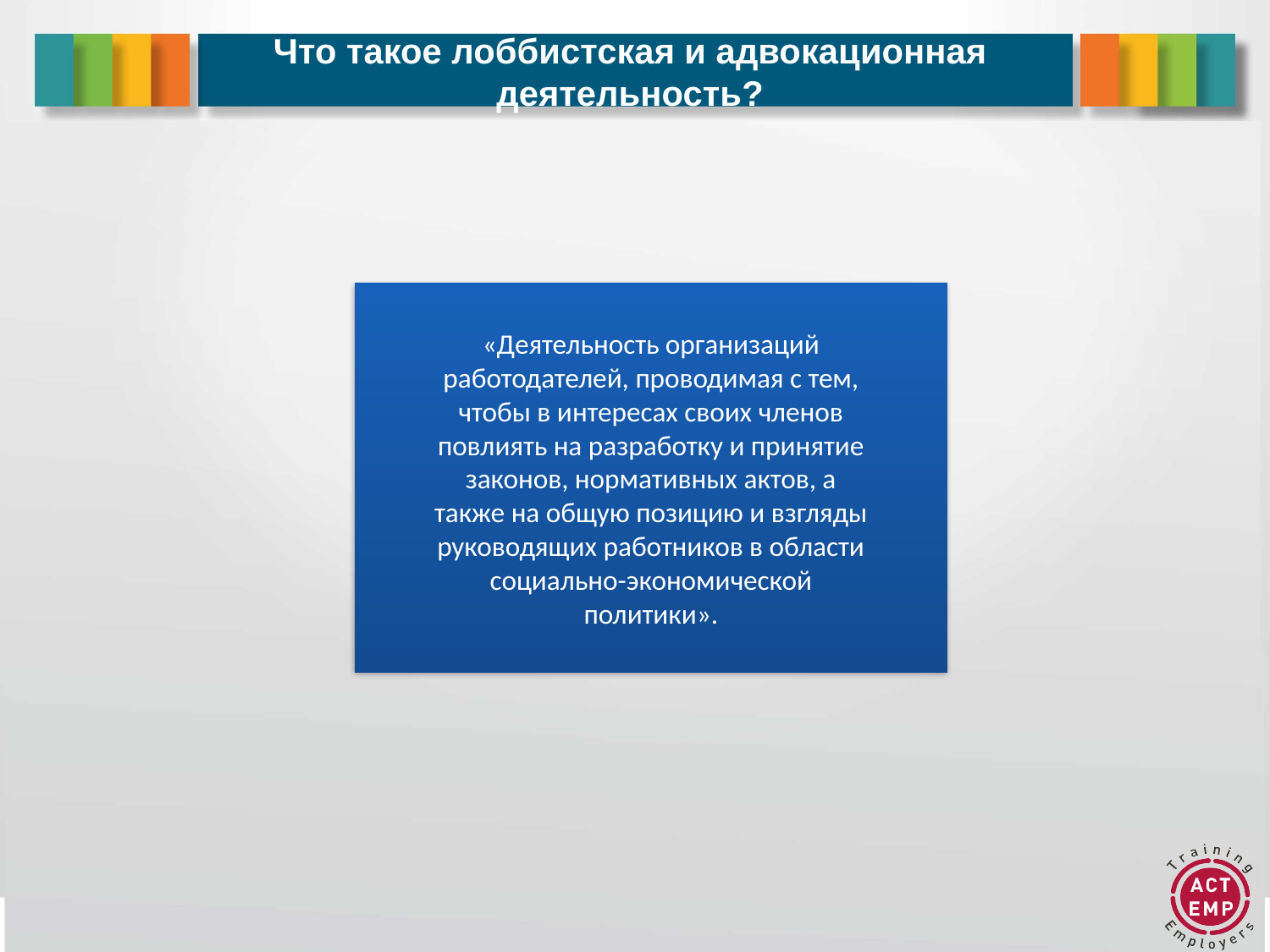

# Что такое лоббистская и адвокационная деятельность?

«Деятельность организаций работодателей, проводимая с тем, чтобы в интересах своих членов повлиять на разработку и принятие законов, нормативных актов, а также на общую позицию и взгляды руководящих работников в области социально-экономической политики».